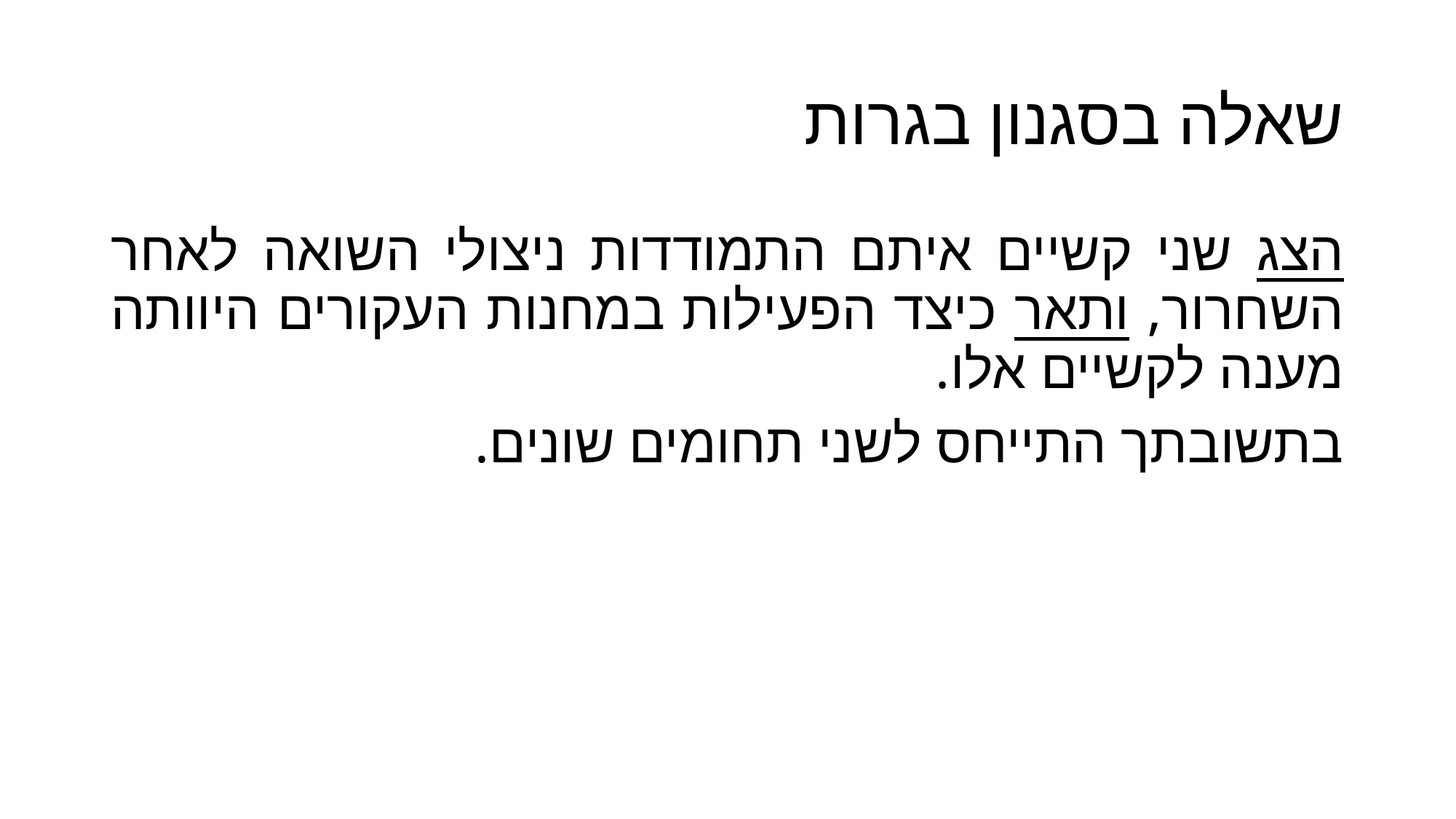

# שאלה בסגנון בגרות
הצג שני קשיים איתם התמודדות ניצולי השואה לאחר השחרור, ותאר כיצד הפעילות במחנות העקורים היוותה מענה לקשיים אלו.
בתשובתך התייחס לשני תחומים שונים.